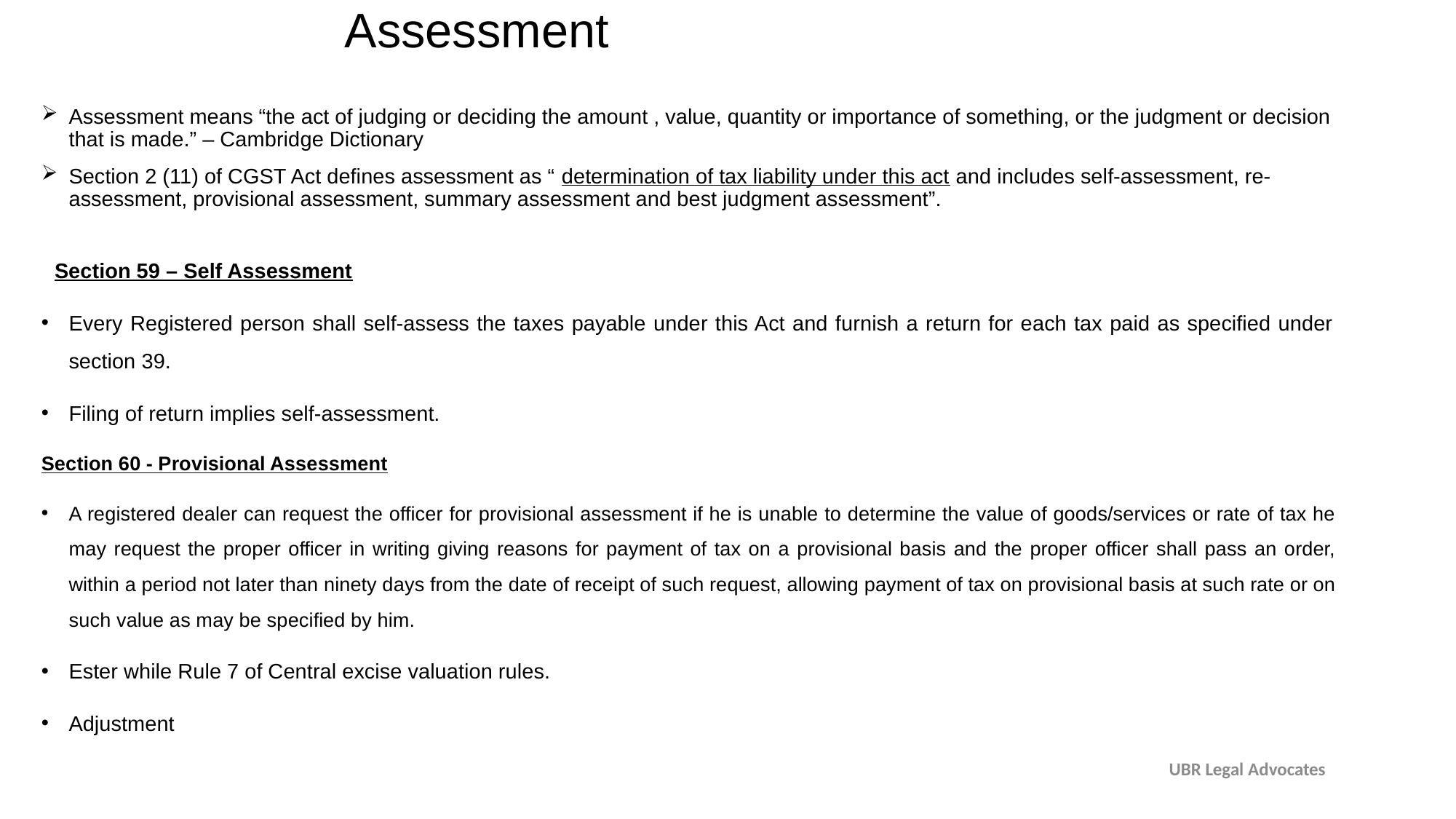

# Assessment
Assessment means “the act of judging or deciding the amount , value, quantity or importance of something, or the judgment or decision that is made.” – Cambridge Dictionary
Section 2 (11) of CGST Act defines assessment as “ determination of tax liability under this act and includes self-assessment, re-assessment, provisional assessment, summary assessment and best judgment assessment”.

Section 59 – Self Assessment
Every Registered person shall self-assess the taxes payable under this Act and furnish a return for each tax paid as specified under section 39.
Filing of return implies self-assessment.
Section 60 - Provisional Assessment
A registered dealer can request the officer for provisional assessment if he is unable to determine the value of goods/services or rate of tax he may request the proper officer in writing giving reasons for payment of tax on a provisional basis and the proper officer shall pass an order, within a period not later than ninety days from the date of receipt of such request, allowing payment of tax on provisional basis at such rate or on such value as may be specified by him.
Ester while Rule 7 of Central excise valuation rules.
Adjustment

UBR Legal Advocates